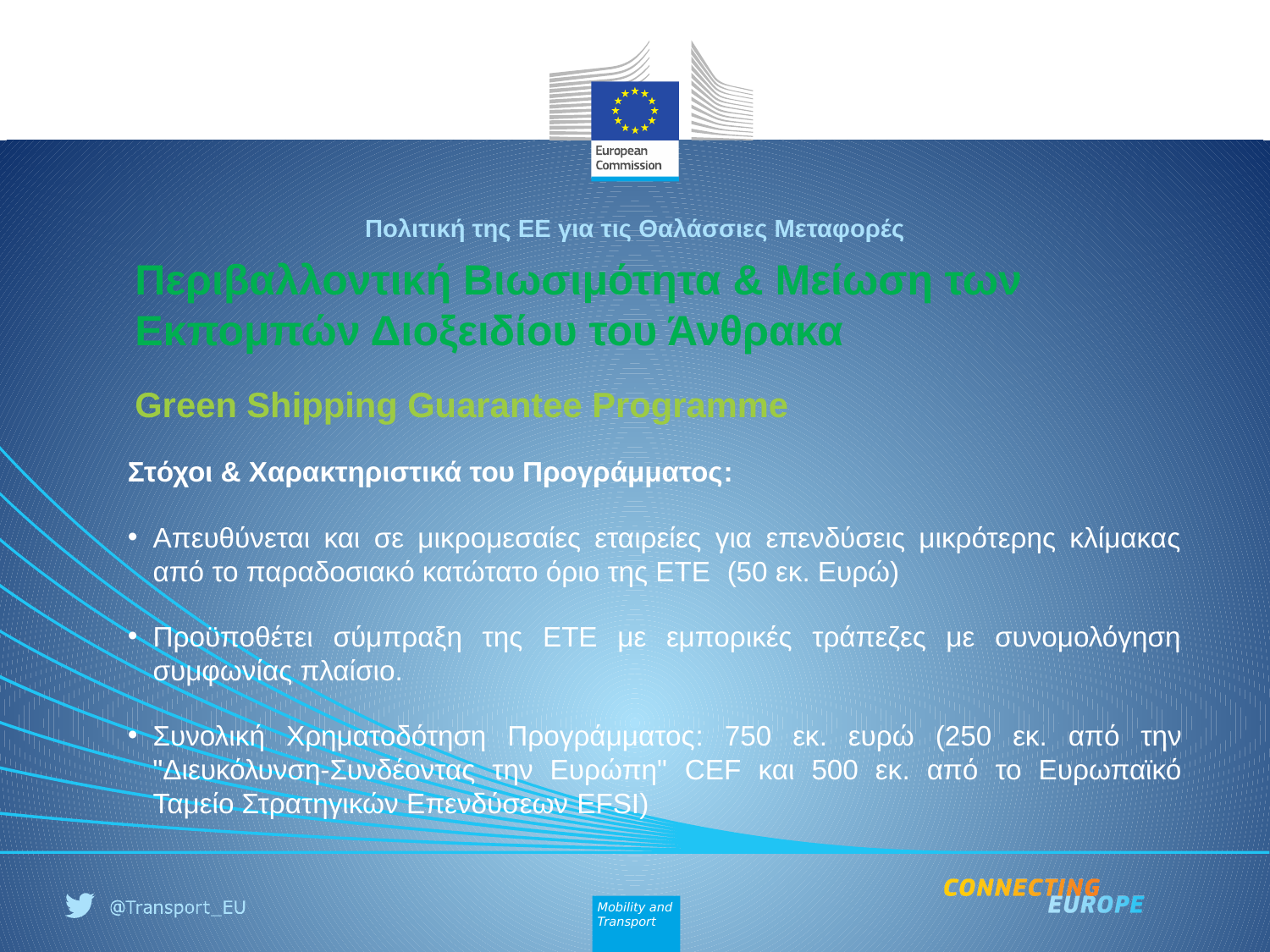

Πολιτική της ΕΕ για τις Θαλάσσιες Μεταφορές
# Περιβαλλοντική Βιωσιμότητα & Μείωση των Εκπομπών Διοξειδίου του Άνθρακα
Green Shipping Guarantee Programme
Στόχοι & Χαρακτηριστικά του Προγράμματος:
Απευθύνεται και σε μικρομεσαίες εταιρείες για επενδύσεις μικρότερης κλίμακας από το παραδοσιακό κατώτατο όριο της ΕΤΕ  (50 εκ. Ευρώ)
Προϋποθέτει σύμπραξη της ΕΤΕ με εμπορικές τράπεζες με συνομολόγηση συμφωνίας πλαίσιο.
Συνολική Χρηματοδότηση Προγράμματος: 750 εκ. ευρώ (250 εκ. από την "Διευκόλυνση-Συνδέοντας την Ευρώπη" CEF και 500 εκ. από το Ευρωπαϊκό Ταμείο Στρατηγικών Επενδύσεων EFSI)